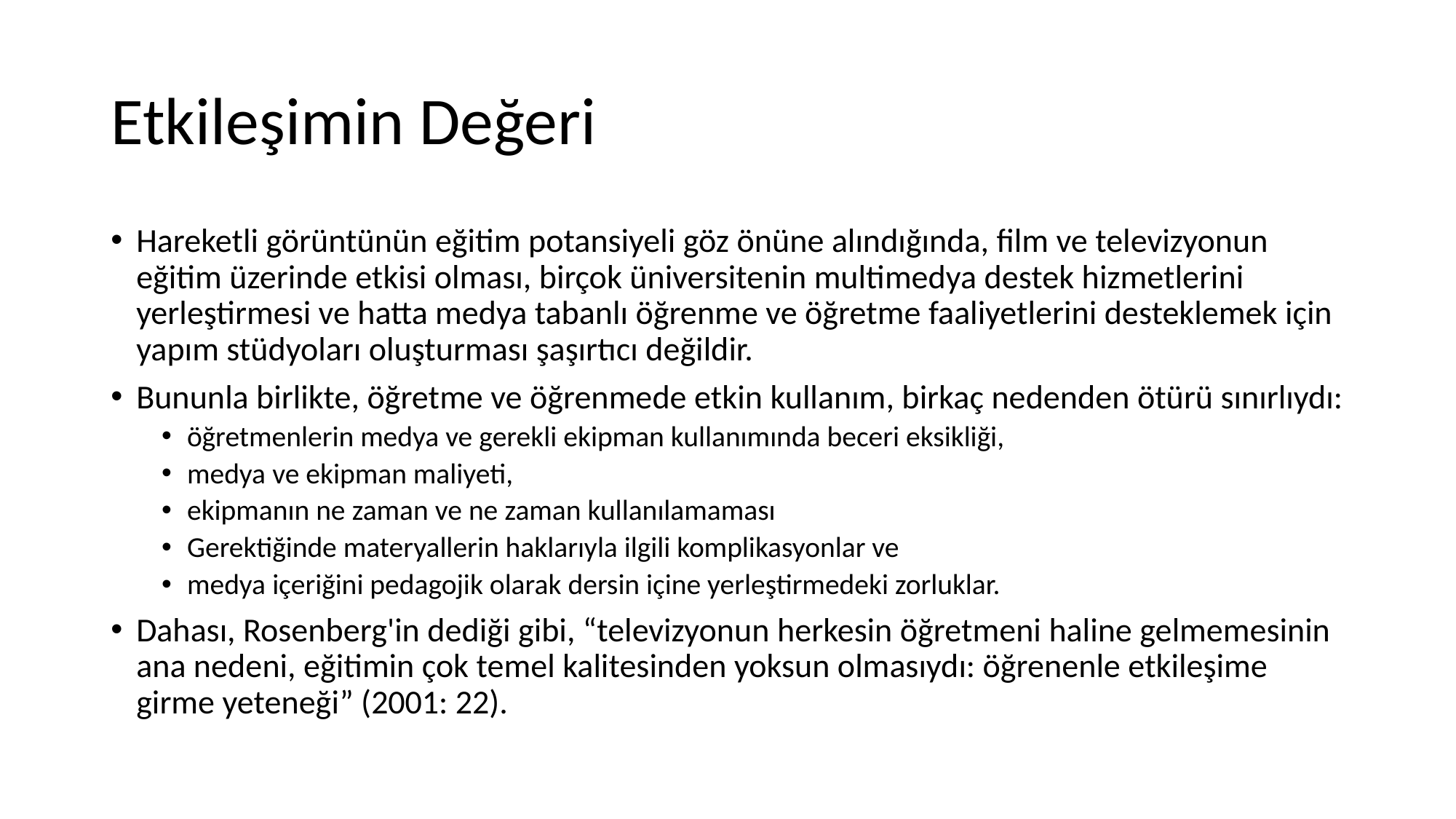

# Etkileşimin Değeri
Hareketli görüntünün eğitim potansiyeli göz önüne alındığında, film ve televizyonun eğitim üzerinde etkisi olması, birçok üniversitenin multimedya destek hizmetlerini yerleştirmesi ve hatta medya tabanlı öğrenme ve öğretme faaliyetlerini desteklemek için yapım stüdyoları oluşturması şaşırtıcı değildir.
Bununla birlikte, öğretme ve öğrenmede etkin kullanım, birkaç nedenden ötürü sınırlıydı:
öğretmenlerin medya ve gerekli ekipman kullanımında beceri eksikliği,
medya ve ekipman maliyeti,
ekipmanın ne zaman ve ne zaman kullanılamaması
Gerektiğinde materyallerin haklarıyla ilgili komplikasyonlar ve
medya içeriğini pedagojik olarak dersin içine yerleştirmedeki zorluklar.
Dahası, Rosenberg'in dediği gibi, “televizyonun herkesin öğretmeni haline gelmemesinin ana nedeni, eğitimin çok temel kalitesinden yoksun olmasıydı: öğrenenle etkileşime girme yeteneği” (2001: 22).